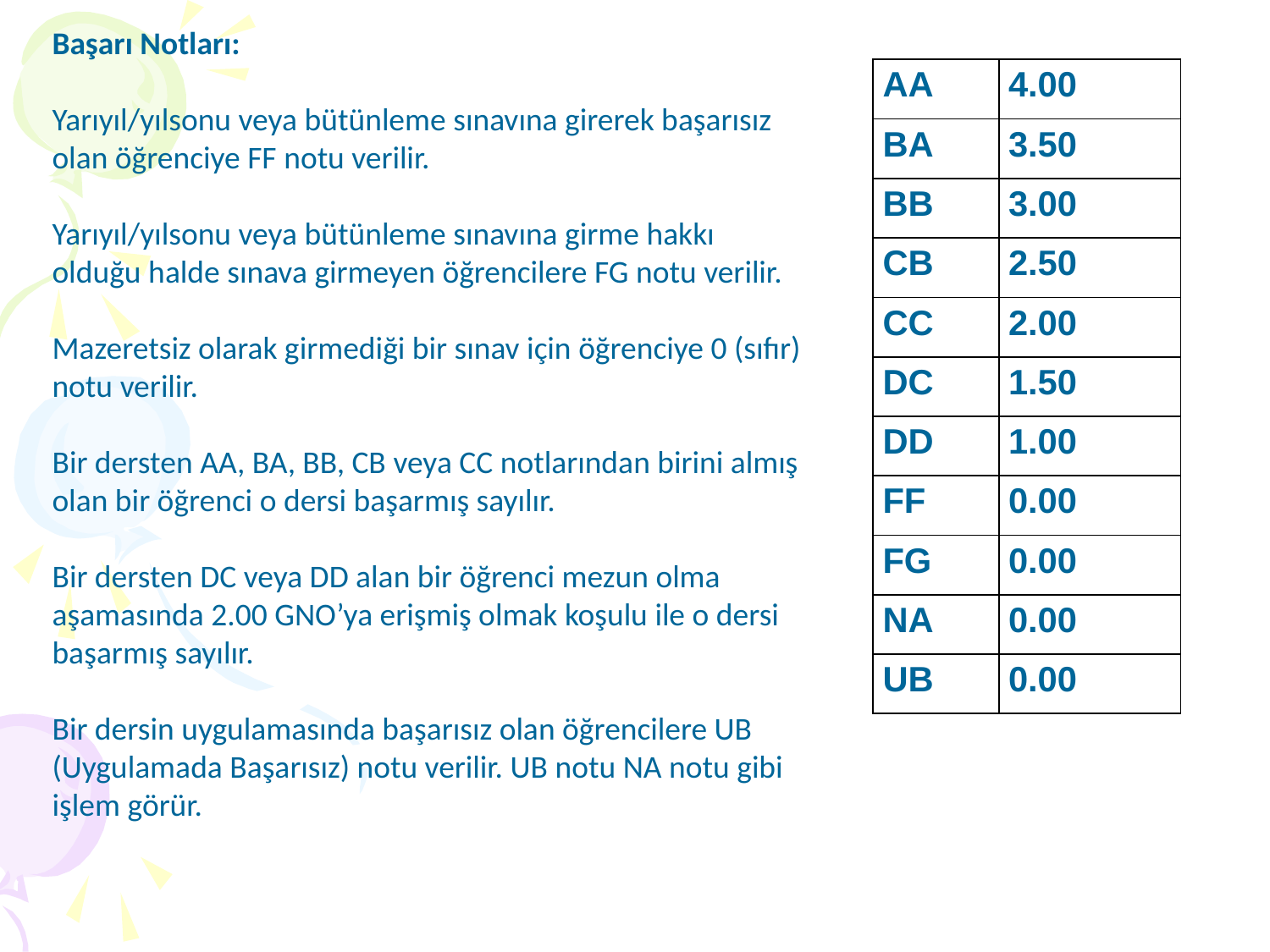

Başarı Notları:

Yarıyıl/yılsonu veya bütünleme sınavına girerek başarısız olan öğrenciye FF notu verilir.

Yarıyıl/yılsonu veya bütünleme sınavına girme hakkı olduğu halde sınava girmeyen öğrencilere FG notu verilir.

Mazeretsiz olarak girmediği bir sınav için öğrenciye 0 (sıfır) notu verilir.

Bir dersten AA, BA, BB, CB veya CC notlarından birini almış olan bir öğrenci o dersi başarmış sayılır.

Bir dersten DC veya DD alan bir öğrenci mezun olma aşamasında 2.00 GNO’ya erişmiş olmak koşulu ile o dersi başarmış sayılır.

Bir dersin uygulamasında başarısız olan öğrencilere UB (Uygulamada Başarısız) notu verilir. UB notu NA notu gibi işlem görür.

| AA | 4.00 |
| --- | --- |
| BA | 3.50 |
| BB | 3.00 |
| CB | 2.50 |
| CC | 2.00 |
| DC | 1.50 |
| DD | 1.00 |
| FF | 0.00 |
| FG | 0.00 |
| NA | 0.00 |
| UB | 0.00 |